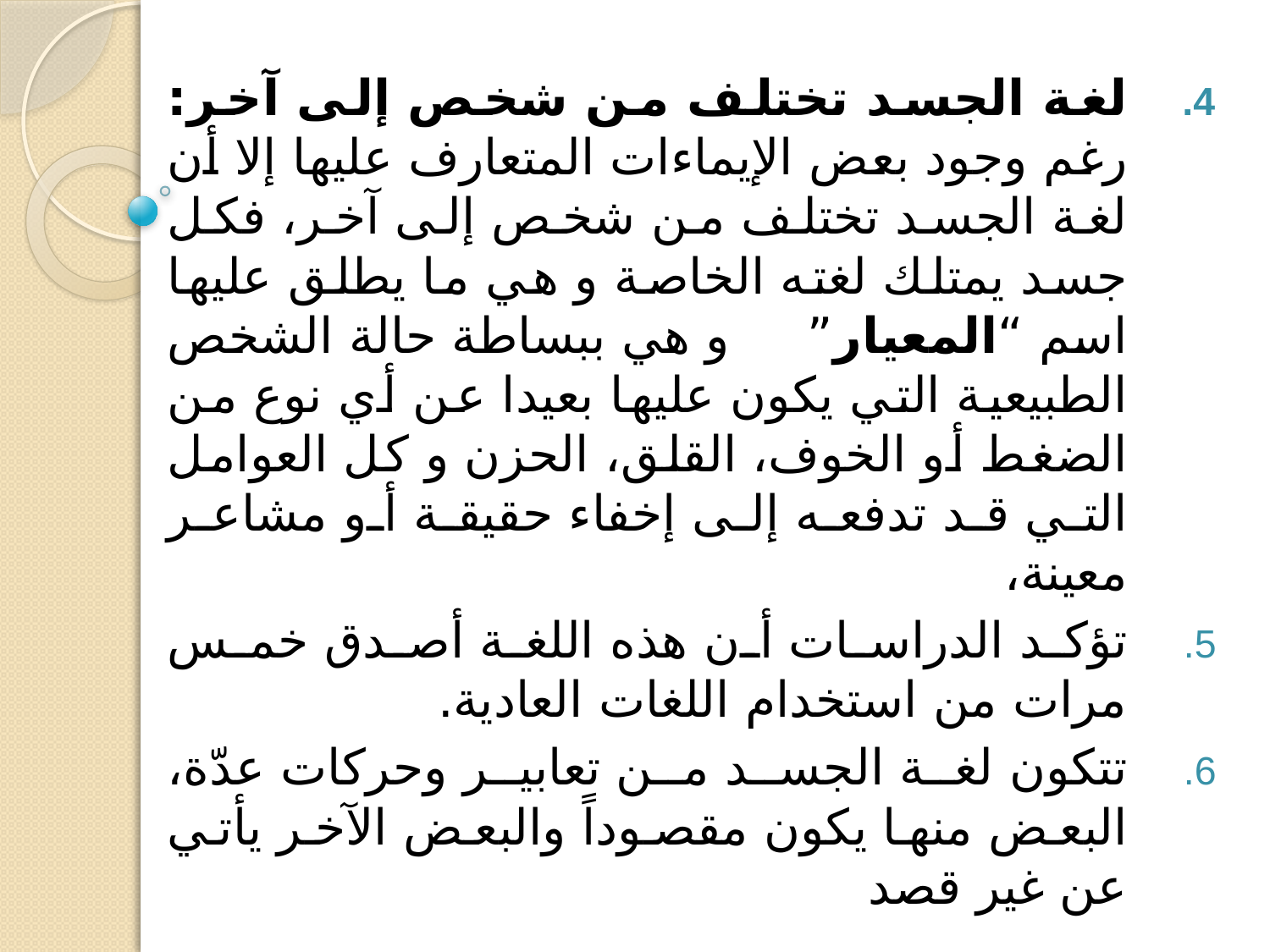

لغة الجسد تختلف من شخص إلى آخر: رغم وجود بعض الإيماءات المتعارف عليها إلا أن لغة الجسد تختلف من شخص إلى آخر، فكل جسد يمتلك لغته الخاصة و هي ما يطلق عليها اسم “المعيار”     و هي ببساطة حالة الشخص الطبيعية التي يكون عليها بعيدا عن أي نوع من الضغط أو الخوف، القلق، الحزن و كل العوامل التي قد تدفعه إلى إخفاء حقيقة أو مشاعر معينة،
تؤكد الدراسات أن هذه اللغة أصدق خمس مرات من استخدام اللغات العادية.
تتكون لغة الجسد من تعابير وحركات عدّة، البعض منها يكون مقصوداً والبعض الآخر يأتي عن غير قصد